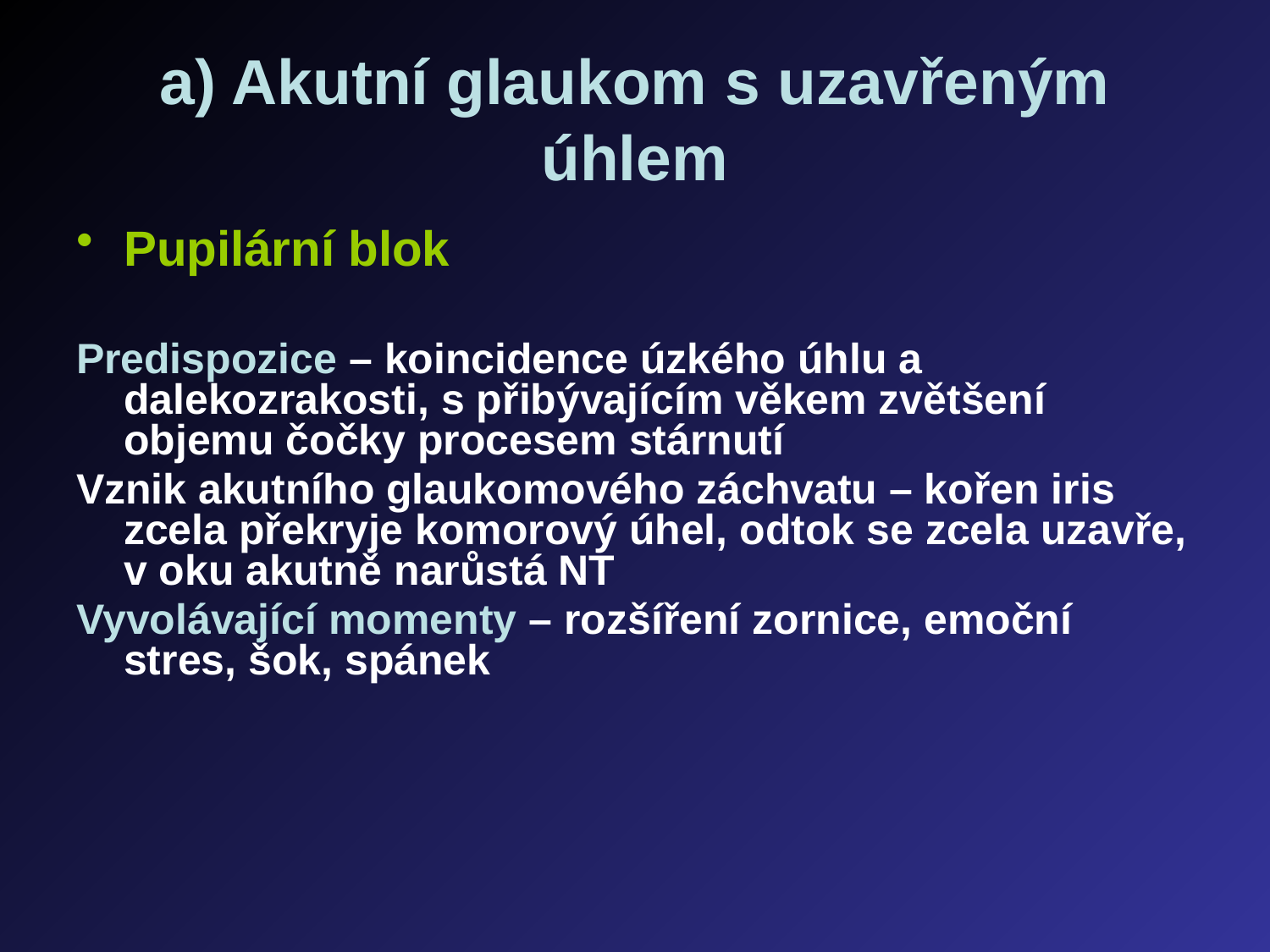

# a) Akutní glaukom s uzavřeným úhlem
Pupilární blok

Predispozice – koincidence úzkého úhlu a dalekozrakosti, s přibývajícím věkem zvětšení objemu čočky procesem stárnutí
Vznik akutního glaukomového záchvatu – kořen iris zcela překryje komorový úhel, odtok se zcela uzavře, v oku akutně narůstá NT
Vyvolávající momenty – rozšíření zornice, emoční stres, šok, spánek